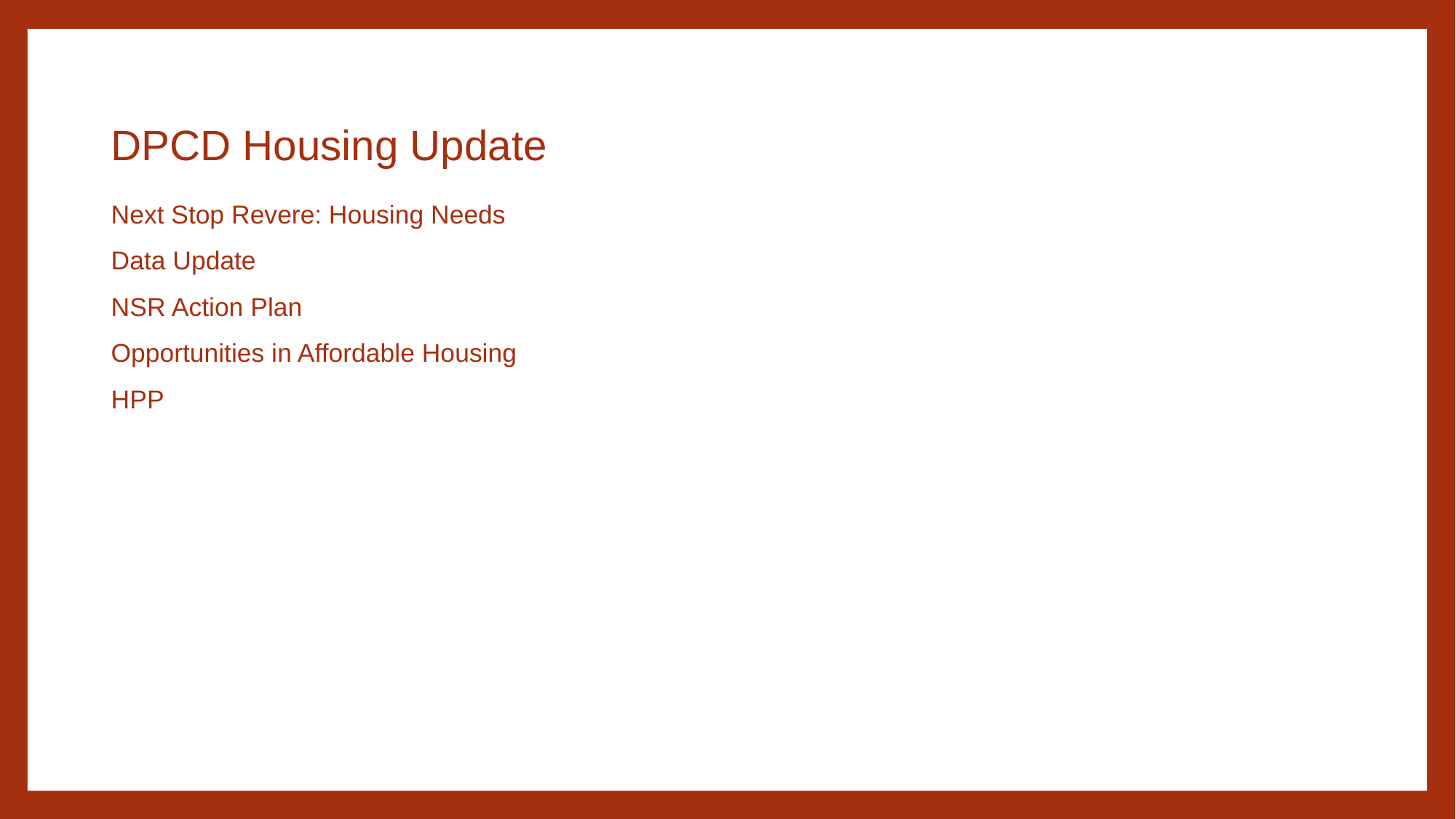

# DPCD Housing Update
Next Stop Revere: Housing Needs
Data Update
NSR Action Plan
Opportunities in Affordable Housing
HPP